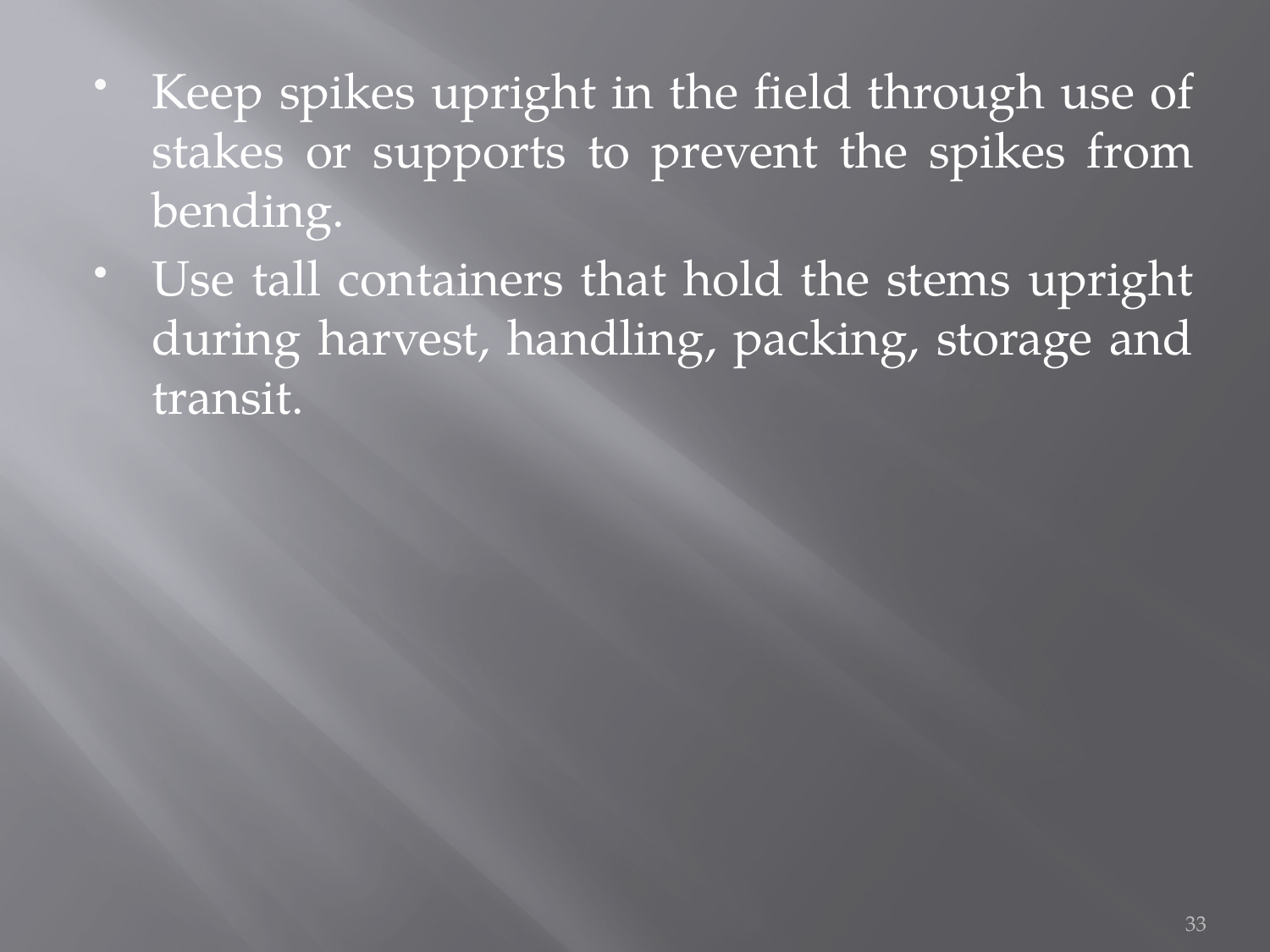

Keep spikes upright in the field through use of stakes or supports to prevent the spikes from bending.
Use tall containers that hold the stems upright during harvest, handling, packing, storage and transit.
33